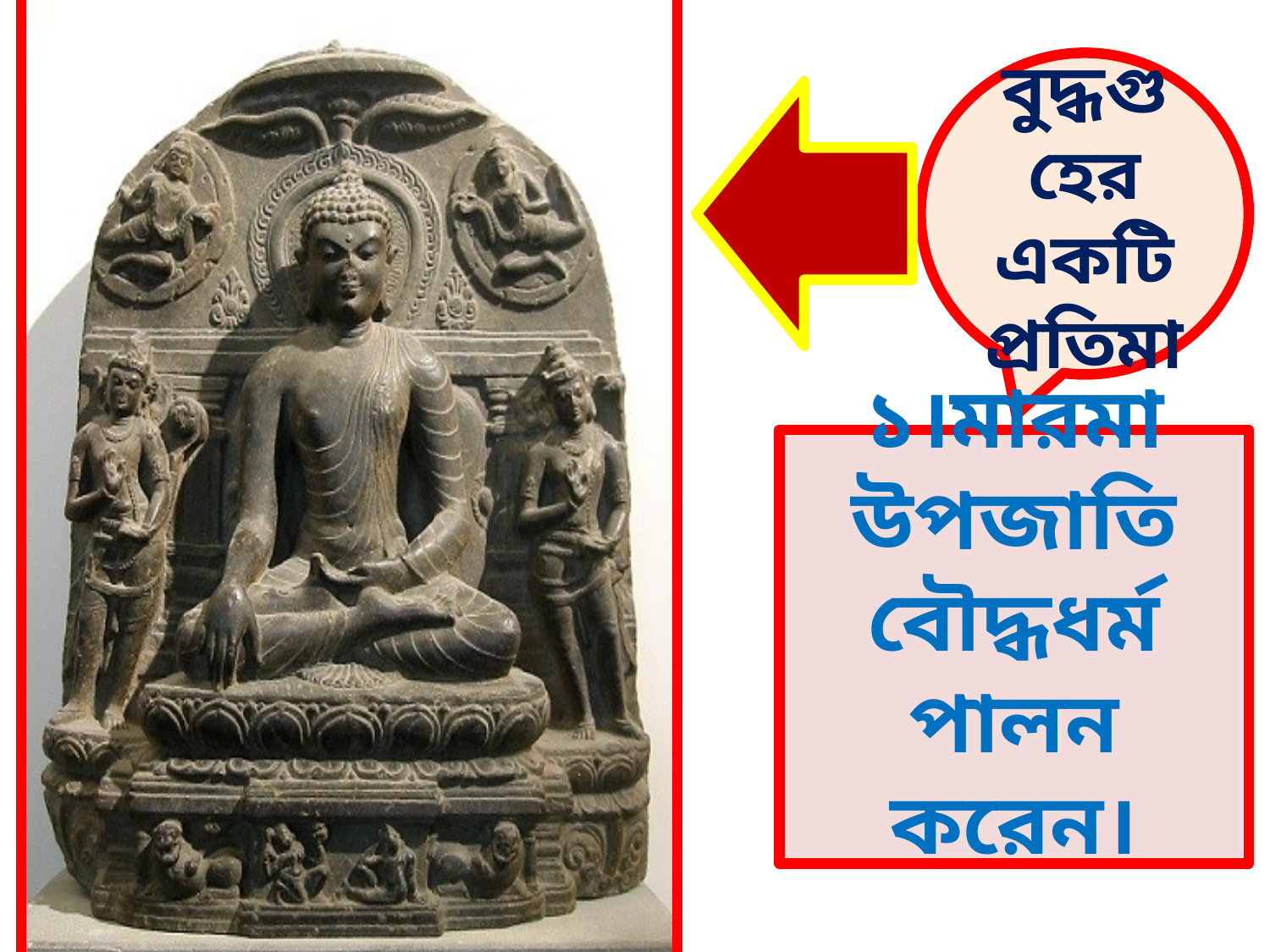

বুদ্ধগুহের একটি প্রতিমা

১।মারমা উপজাতি বৌদ্ধধর্ম পালন করেন।